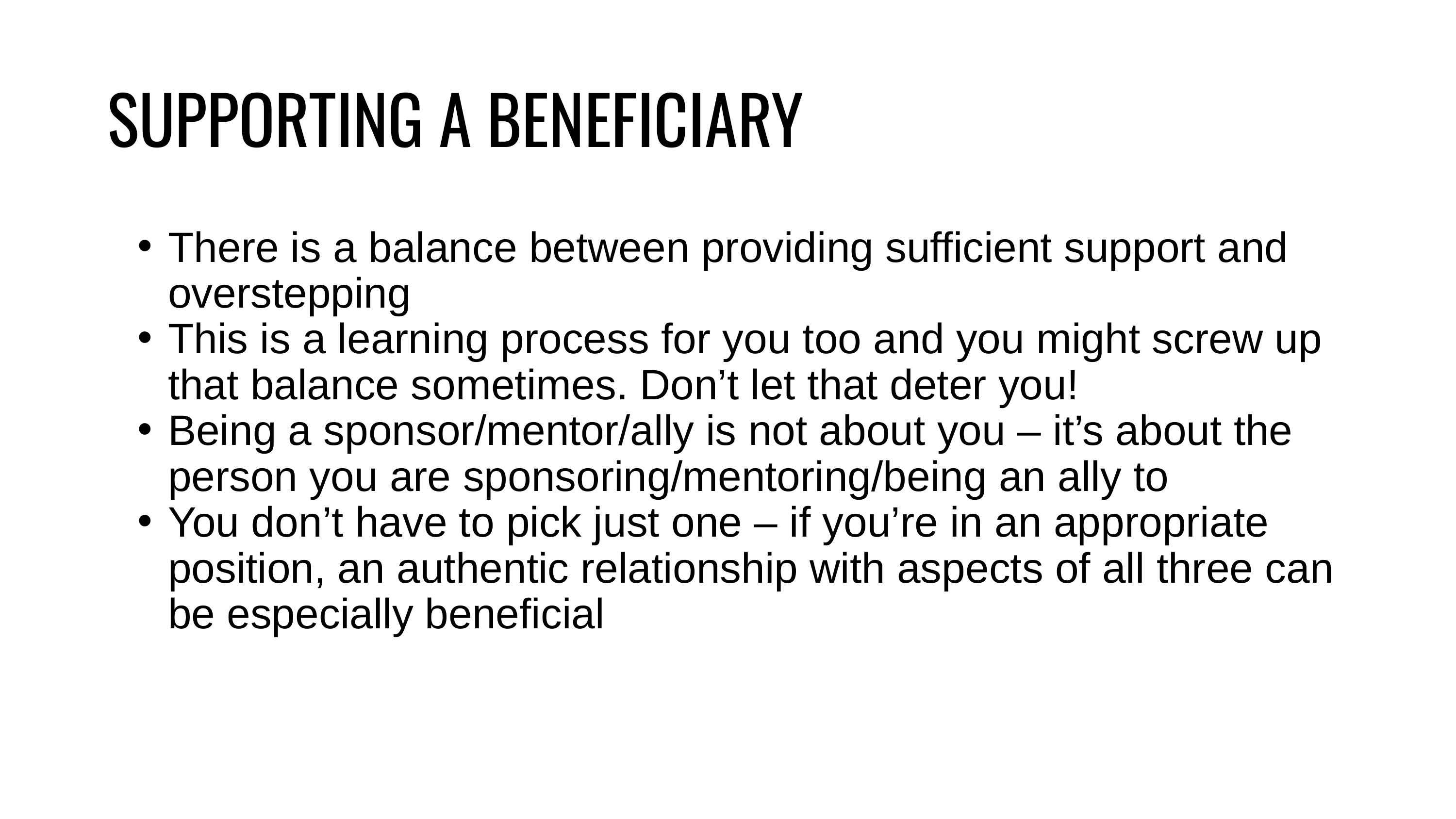

SUPPORTING A BENEFICIARY
There is a balance between providing sufficient support and overstepping
This is a learning process for you too and you might screw up that balance sometimes. Don’t let that deter you!
Being a sponsor/mentor/ally is not about you – it’s about the person you are sponsoring/mentoring/being an ally to
You don’t have to pick just one – if you’re in an appropriate position, an authentic relationship with aspects of all three can be especially beneficial